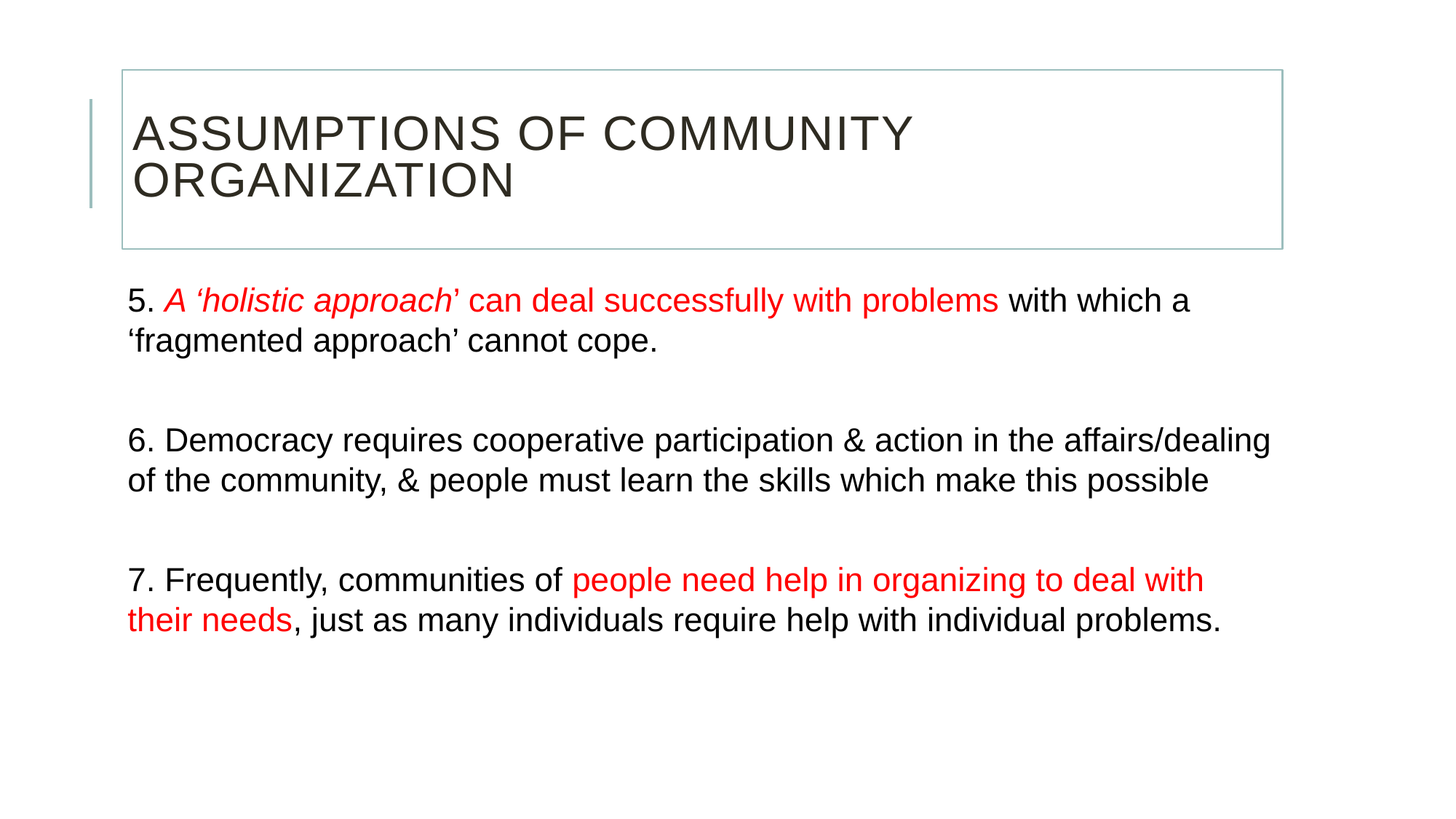

# Assumptions of Community Organization
5. A ‘holistic approach’ can deal successfully with problems with which a ‘fragmented approach’ cannot cope.

6. Democracy requires cooperative participation & action in the affairs/dealing of the community, & people must learn the skills which make this possible

7. Frequently, communities of people need help in organizing to deal with their needs, just as many individuals require help with individual problems.